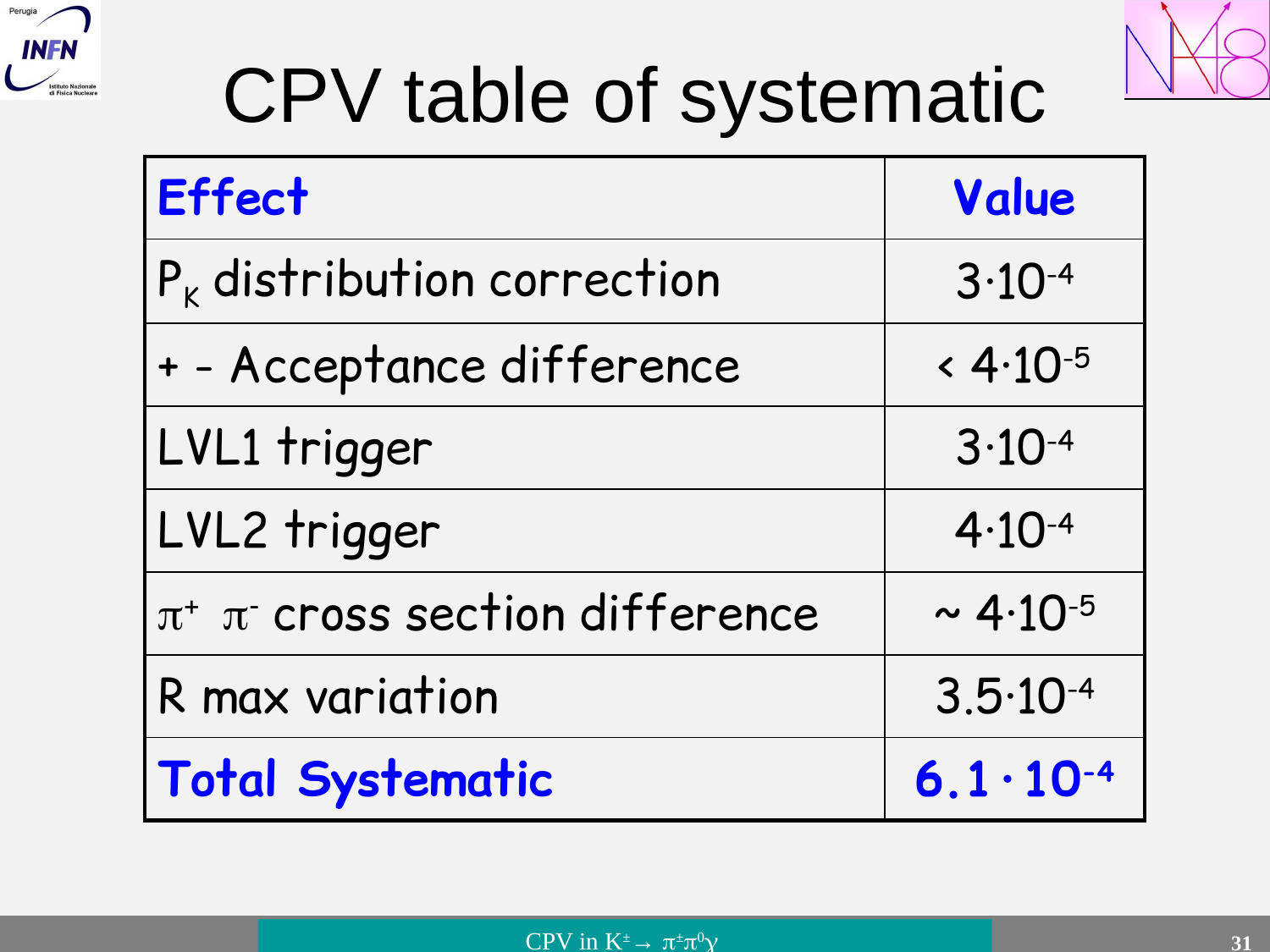

# CPV table of systematic
| Effect | Value |
| --- | --- |
| PK distribution correction | 3·10-4 |
| + - Acceptance difference | < 4·10-5 |
| LVL1 trigger | 3·10-4 |
| LVL2 trigger | 4·10-4 |
| π+ π− cross section difference | ~ 4·10-5 |
| R max variation | 3.5·10-4 |
| Total Systematic | 6.1·10-4 |
CPV in K±→ π±π0γ
31